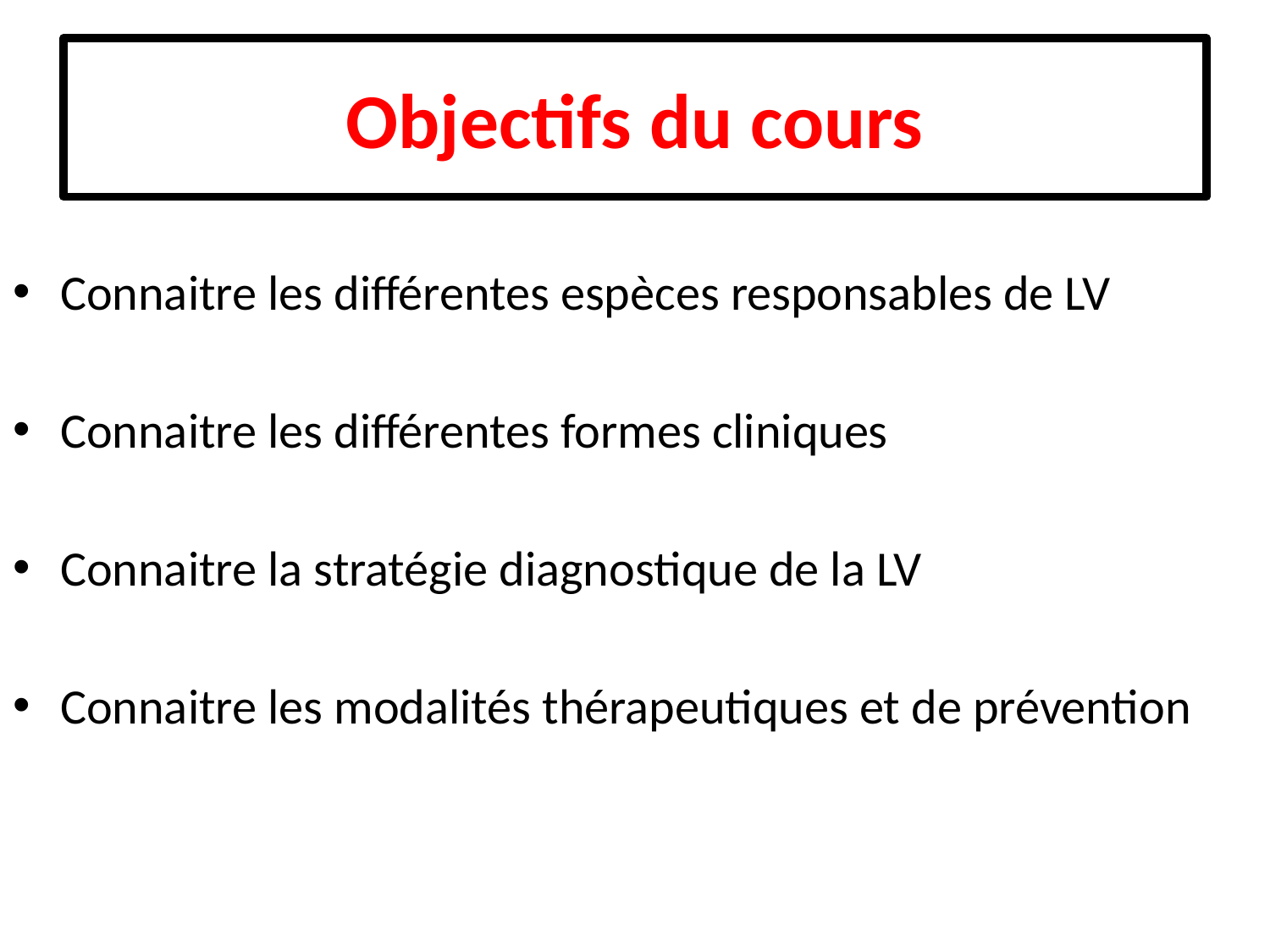

# Objectifs du cours
Connaitre les différentes espèces responsables de LV

Connaitre les différentes formes cliniques

Connaitre la stratégie diagnostique de la LV

Connaitre les modalités thérapeutiques et de prévention